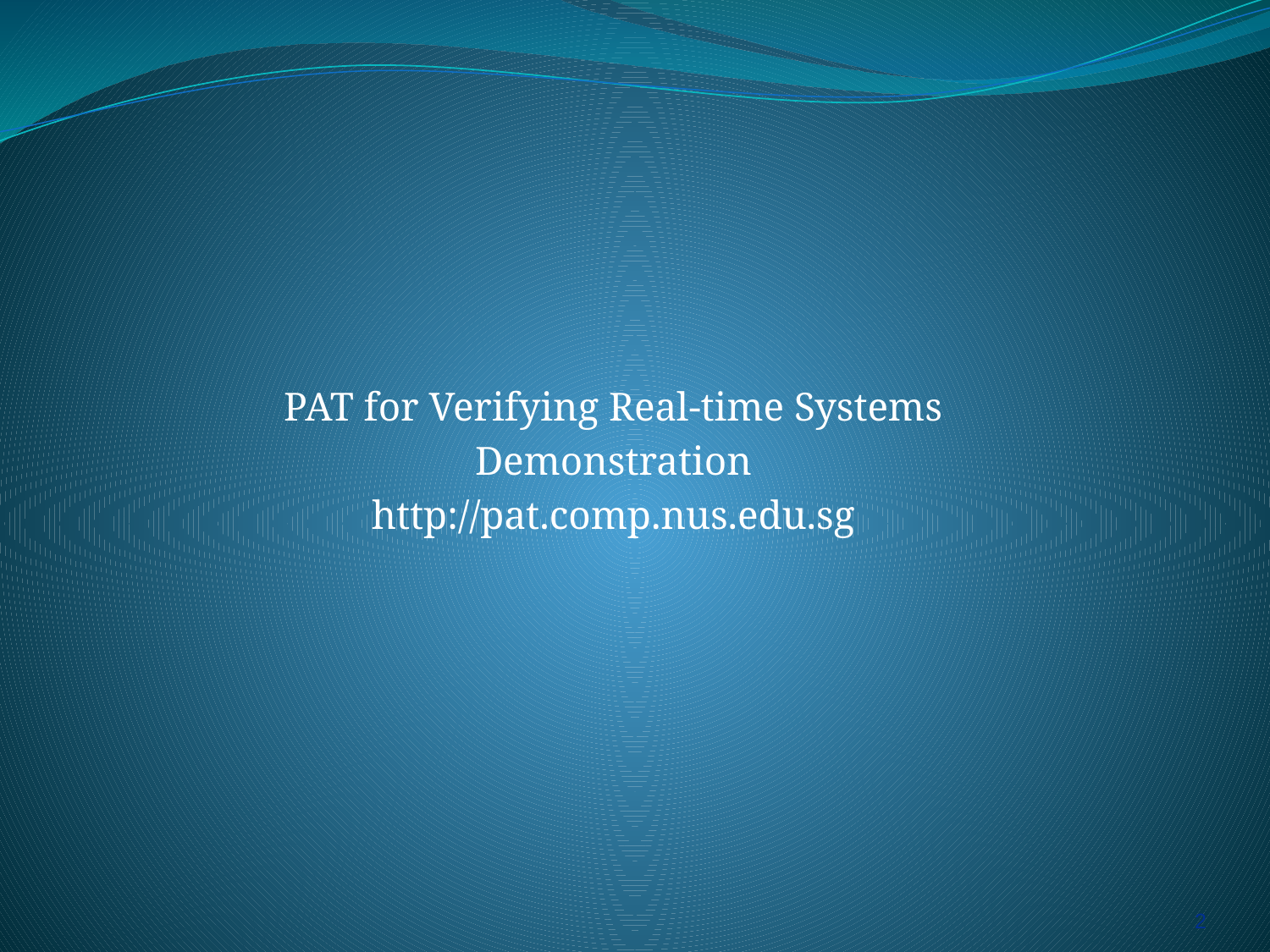

PAT for Verifying Real-time Systems
Demonstration
http://pat.comp.nus.edu.sg
2